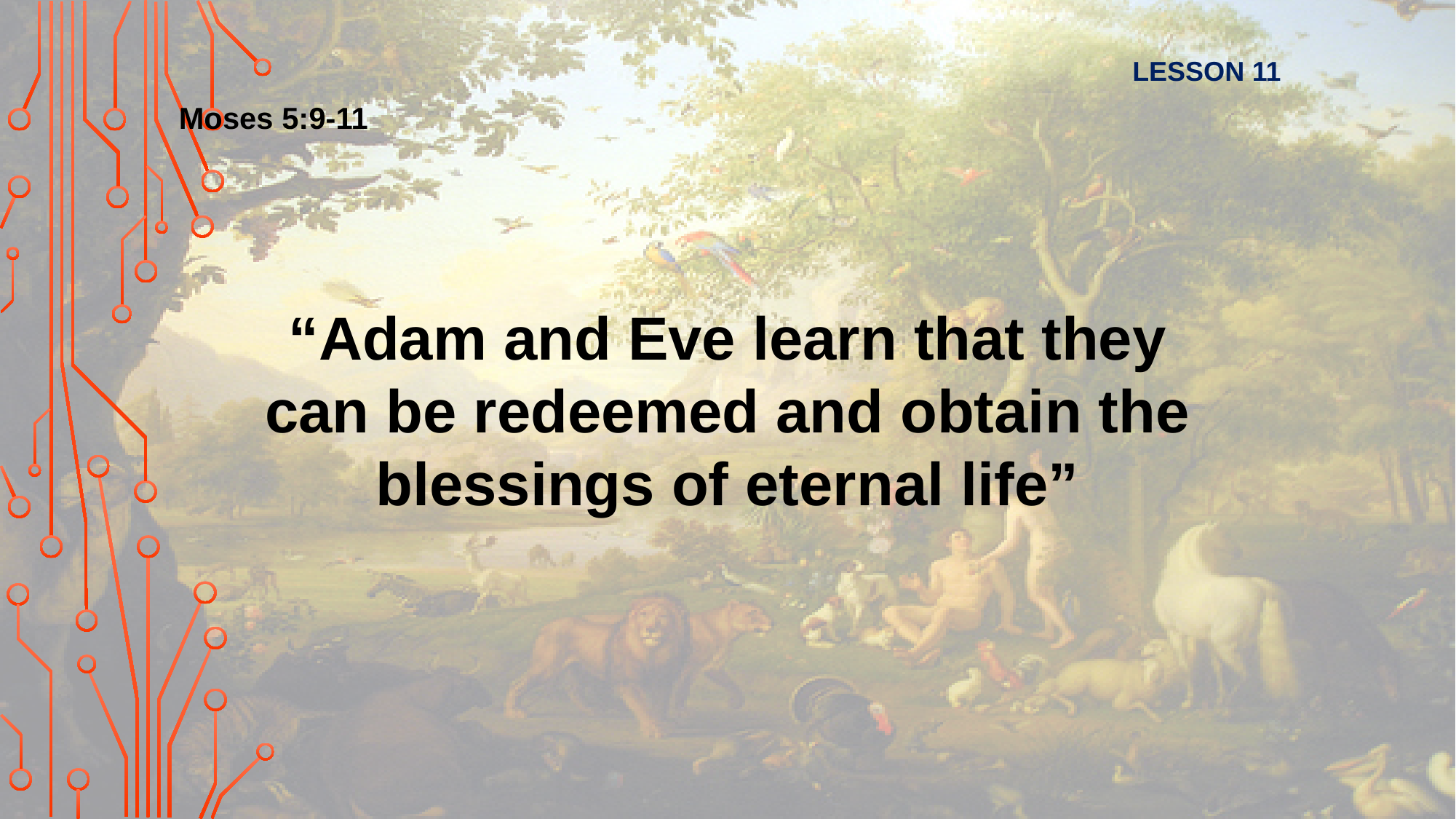

LESSON 11
Moses 5:9-11
“Adam and Eve learn that they can be redeemed and obtain the blessings of eternal life”